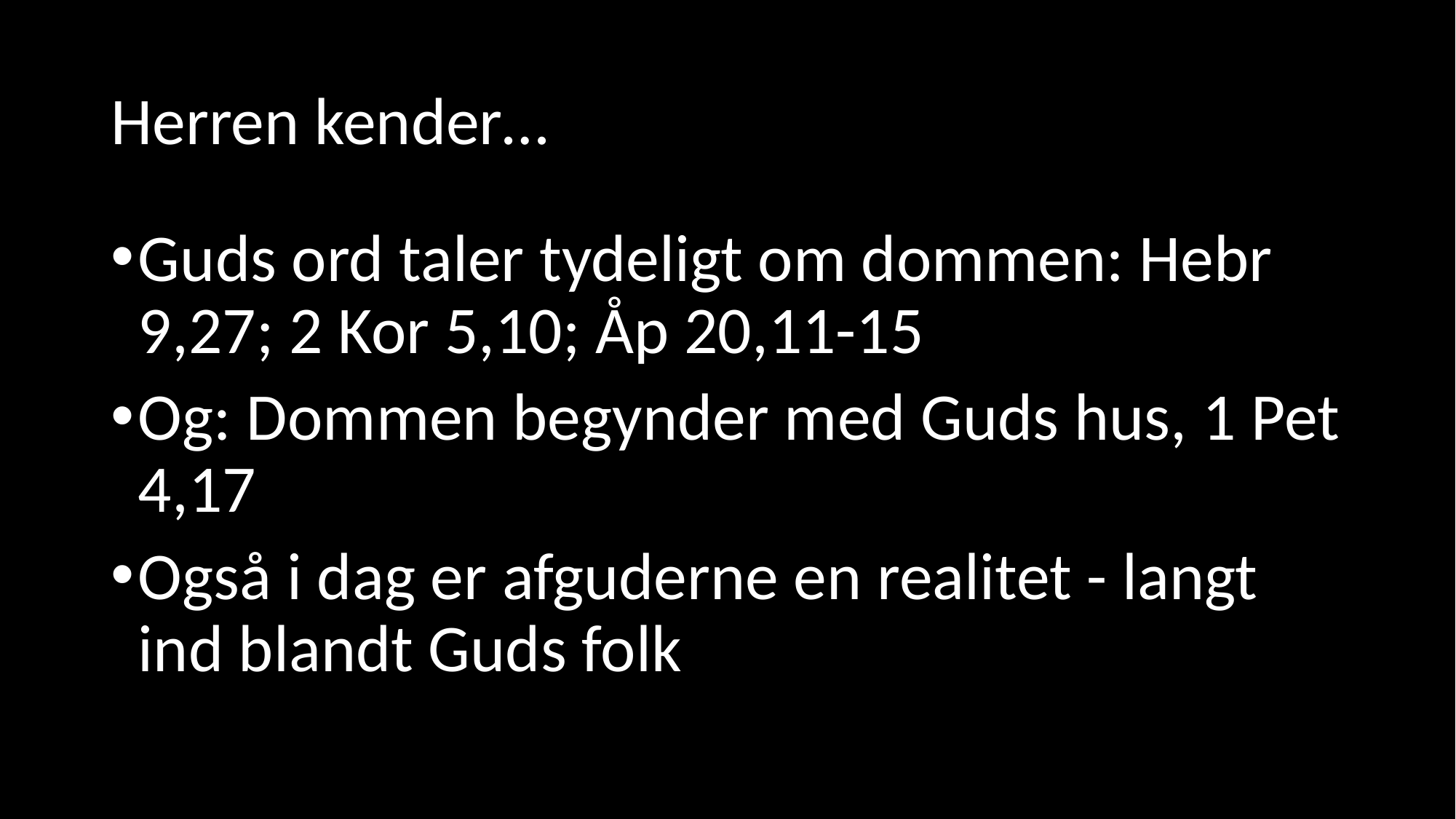

# Herren kender…
Guds ord taler tydeligt om dommen: Hebr 9,27; 2 Kor 5,10; Åp 20,11-15
Og: Dommen begynder med Guds hus, 1 Pet 4,17
Også i dag er afguderne en realitet - langt ind blandt Guds folk